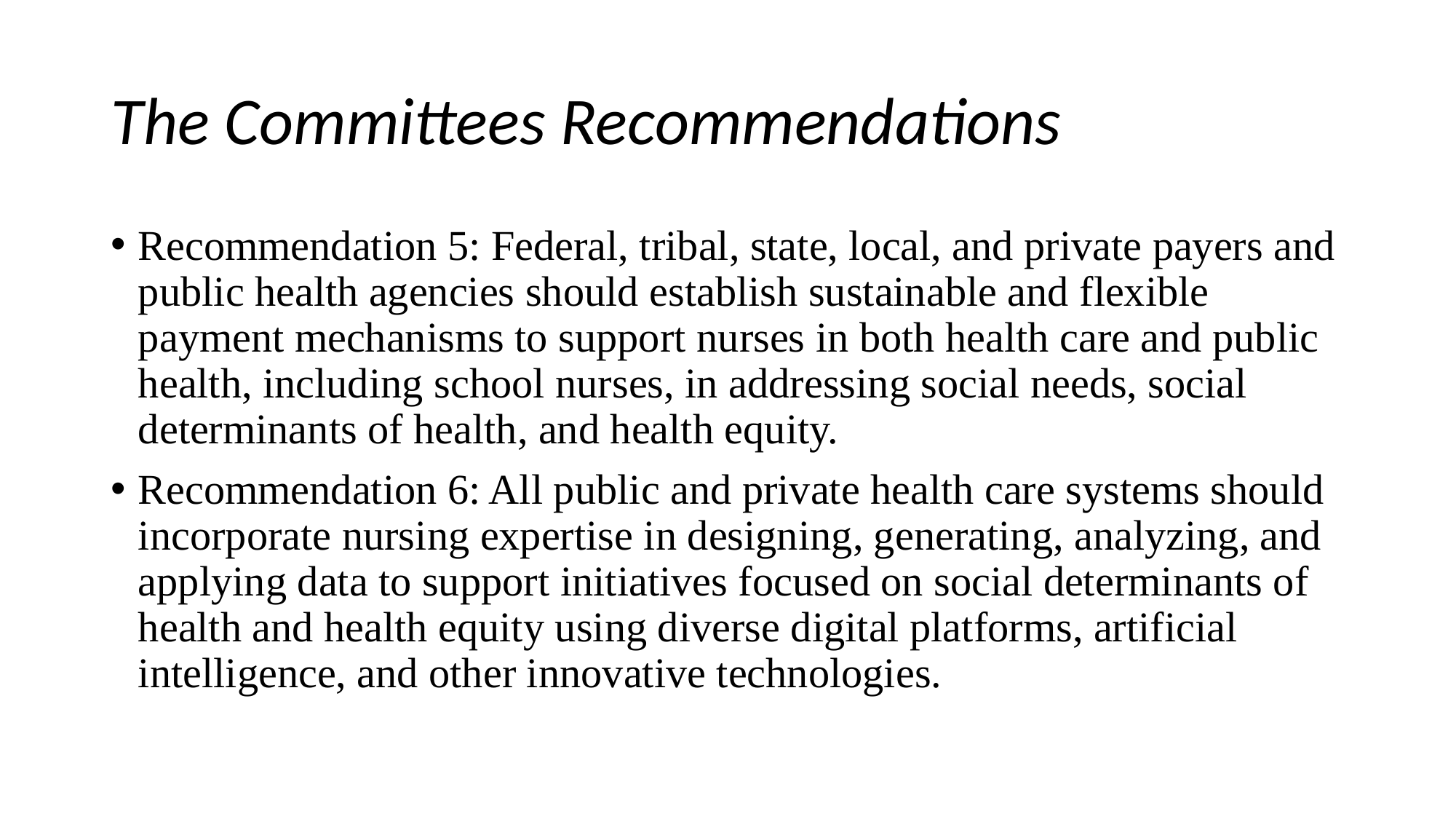

# The Committees Recommendations
Recommendation 5: Federal, tribal, state, local, and private payers and public health agencies should establish sustainable and flexible payment mechanisms to support nurses in both health care and public health, including school nurses, in addressing social needs, social determinants of health, and health equity.
Recommendation 6: All public and private health care systems should incorporate nursing expertise in designing, generating, analyzing, and applying data to support initiatives focused on social determinants of health and health equity using diverse digital platforms, artificial intelligence, and other innovative technologies.